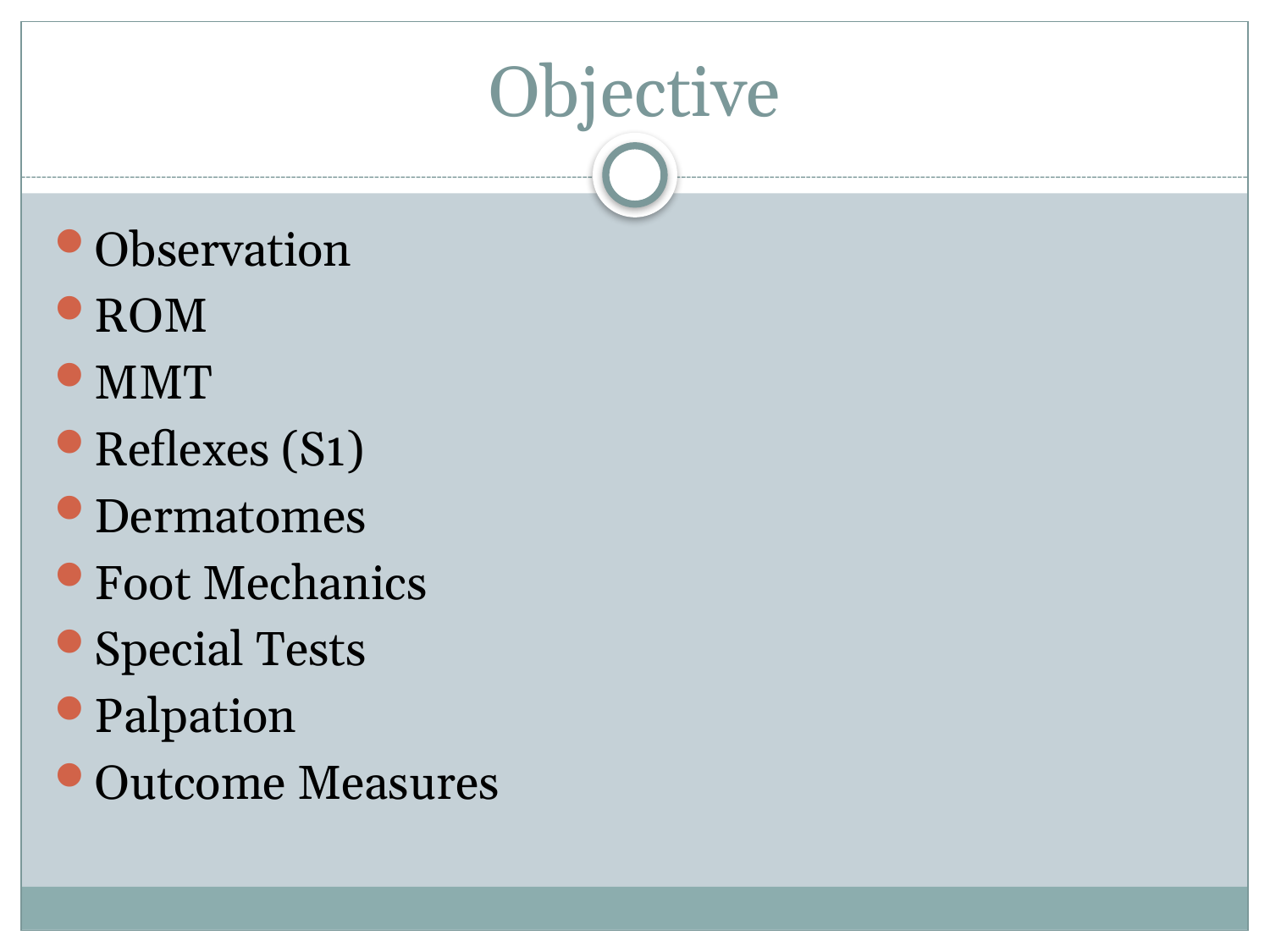

# Objective
Observation
ROM
MMT
Reflexes (S1)
Dermatomes
Foot Mechanics
Special Tests
Palpation
Outcome Measures